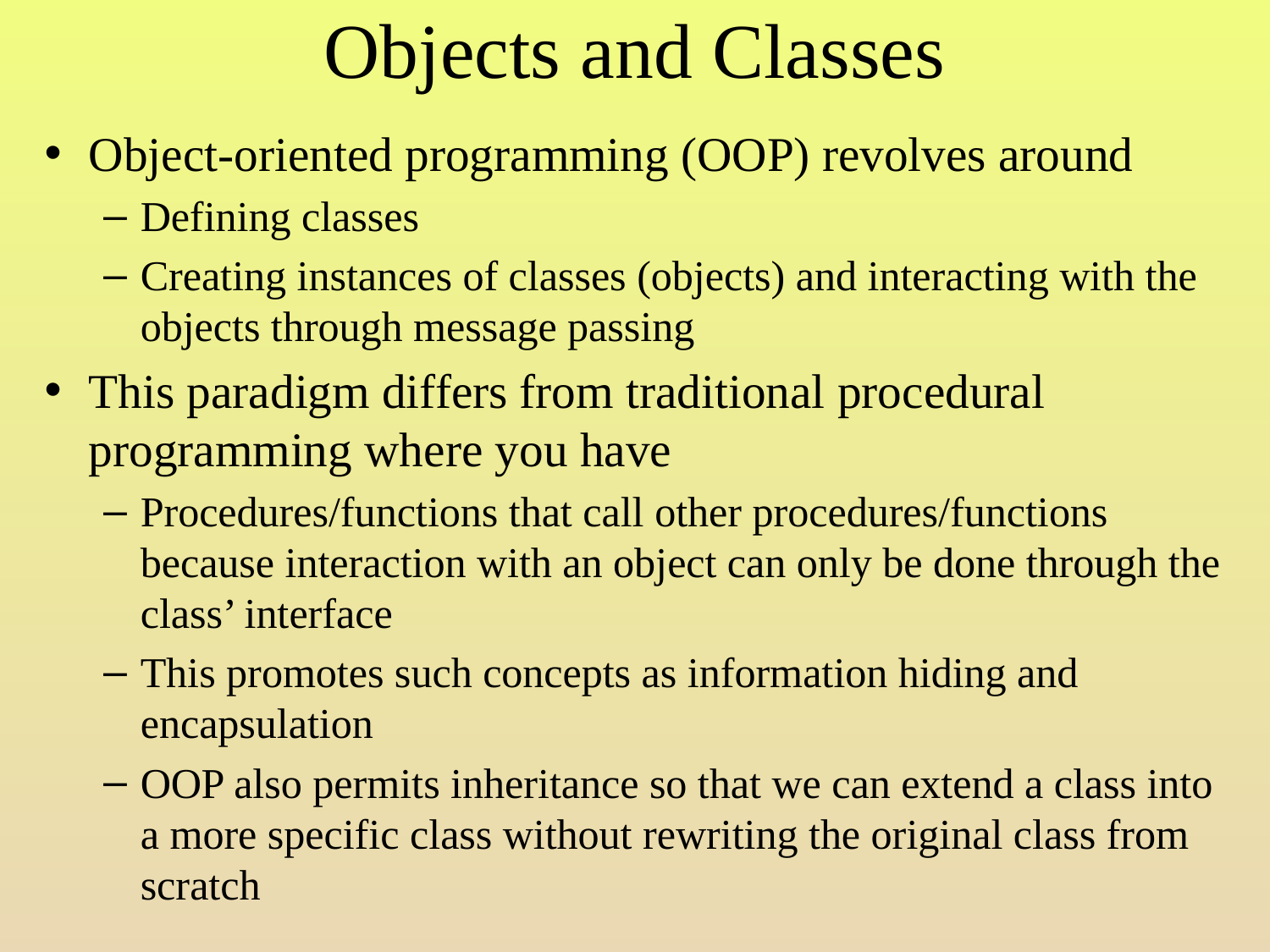

# Objects and Classes
Object-oriented programming (OOP) revolves around
Defining classes
Creating instances of classes (objects) and interacting with the objects through message passing
This paradigm differs from traditional procedural programming where you have
Procedures/functions that call other procedures/functions because interaction with an object can only be done through the class’ interface
This promotes such concepts as information hiding and encapsulation
OOP also permits inheritance so that we can extend a class into a more specific class without rewriting the original class from scratch